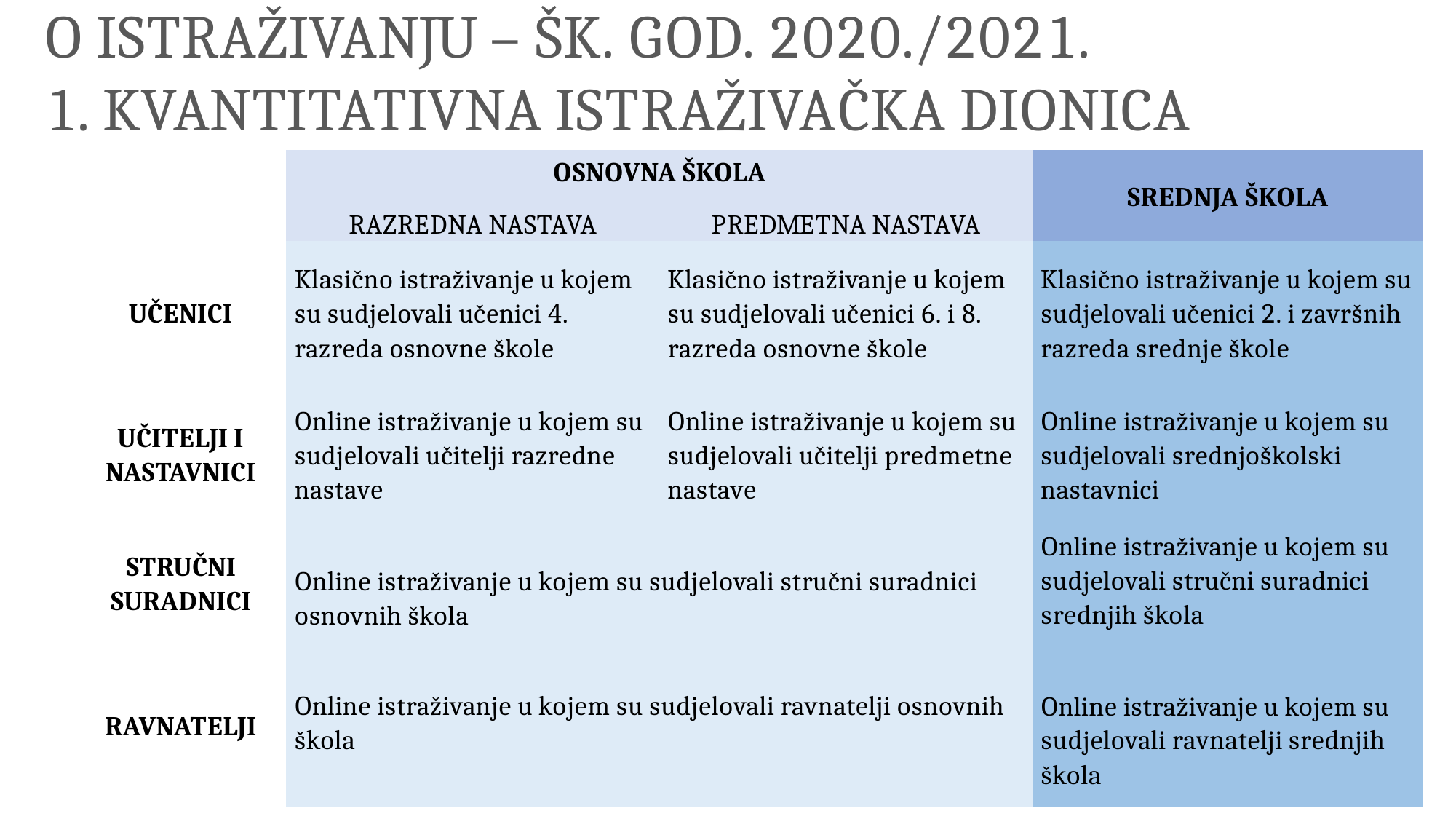

O ISTRAŽIVANJU – ŠK. GOD. 2020./2021.
1. KVANTITATIVNA ISTRAŽIVAČKA DIONICA
|  | OSNOVNA ŠKOLA |  | SREDNJA ŠKOLA |
| --- | --- | --- | --- |
|  | RAZREDNA NASTAVA | PREDMETNA NASTAVA |  |
| UČENICI | Klasično istraživanje u kojem su sudjelovali učenici 4. razreda osnovne škole | Klasično istraživanje u kojem su sudjelovali učenici 6. i 8. razreda osnovne škole | Klasično istraživanje u kojem su sudjelovali učenici 2. i završnih razreda srednje škole |
| UČITELJI I NASTAVNICI | Online istraživanje u kojem su sudjelovali učitelji razredne nastave | Online istraživanje u kojem su sudjelovali učitelji predmetne nastave | Online istraživanje u kojem su sudjelovali srednjoškolski nastavnici |
| STRUČNI SURADNICI | Online istraživanje u kojem su sudjelovali stručni suradnici osnovnih škola |  | Online istraživanje u kojem su sudjelovali stručni suradnici srednjih škola |
| RAVNATELJI | Online istraživanje u kojem su sudjelovali ravnatelji osnovnih škola |  | Online istraživanje u kojem su sudjelovali ravnatelji srednjih škola |